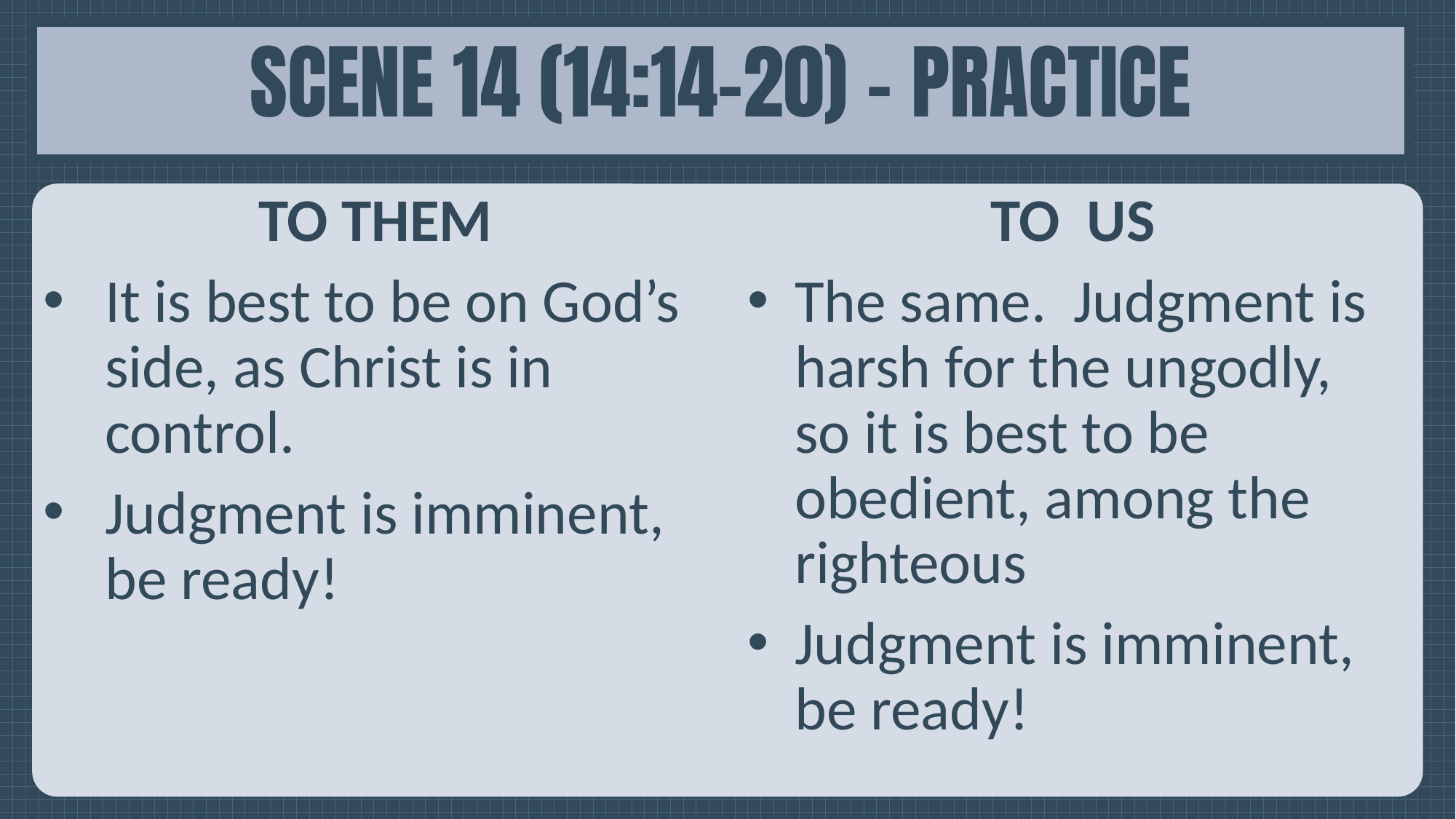

# Scene 14 (14:14-20) - Practice

To them
It is best to be on God’s side, as Christ is in control.
Judgment is imminent, be ready!

To  us
The same.  Judgment is harsh for the ungodly, so it is best to be obedient, among the righteous
Judgment is imminent, be ready!